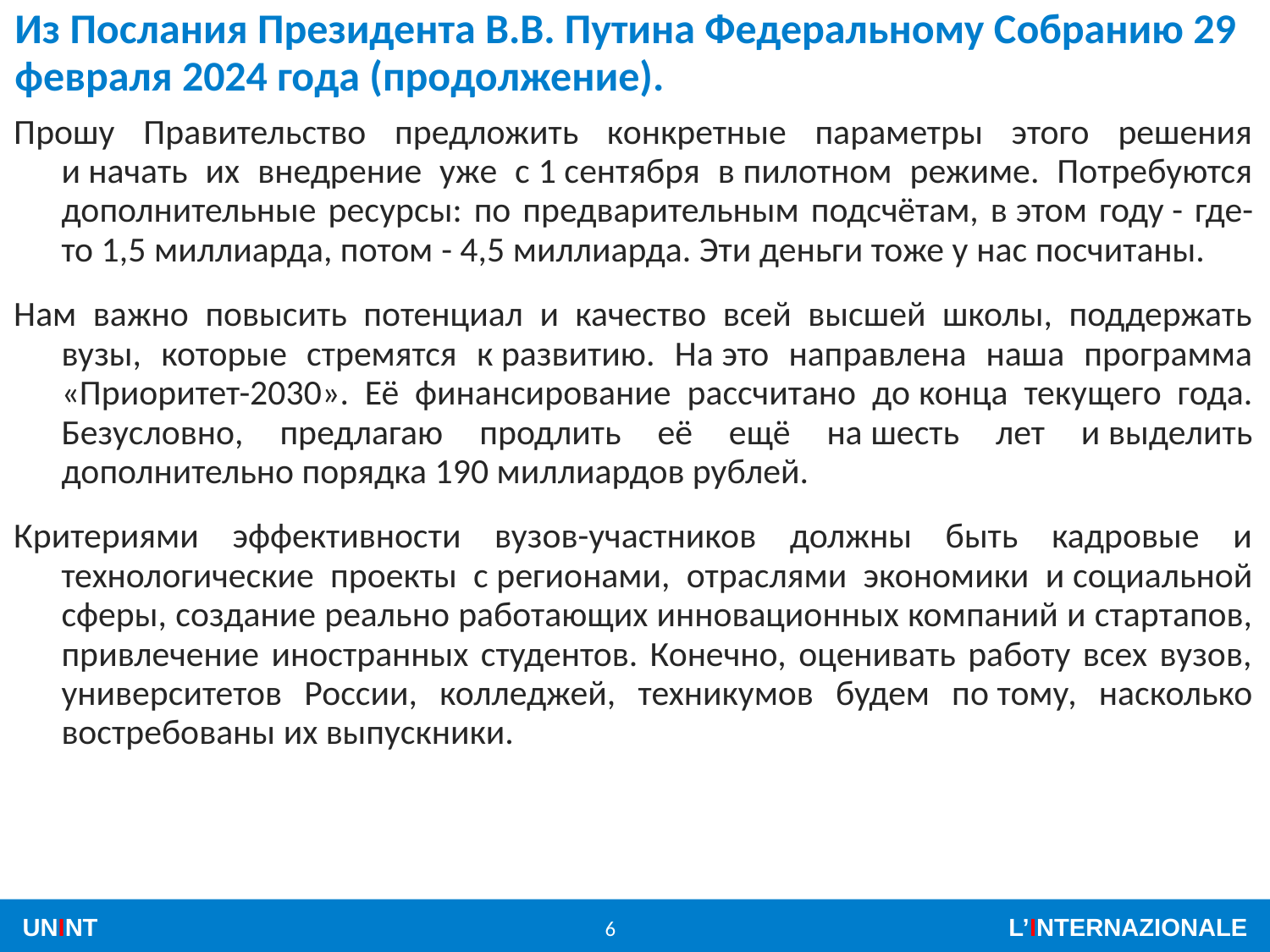

# Из Послания Президента В.В. Путина Федеральному Собранию 29 февраля 2024 года (продолжение).
Прошу Правительство предложить конкретные параметры этого решения и начать их внедрение уже с 1 сентября в пилотном режиме. Потребуются дополнительные ресурсы: по предварительным подсчётам, в этом году - где-то 1,5 миллиарда, потом - 4,5 миллиарда. Эти деньги тоже у нас посчитаны.
Нам важно повысить потенциал и качество всей высшей школы, поддержать вузы, которые стремятся к развитию. На это направлена наша программа «Приоритет-2030». Её финансирование рассчитано до конца текущего года. Безусловно, предлагаю продлить её ещё на шесть лет и выделить дополнительно порядка 190 миллиардов рублей.
Критериями эффективности вузов-участников должны быть кадровые и технологические проекты с регионами, отраслями экономики и социальной сферы, создание реально работающих инновационных компаний и стартапов, привлечение иностранных студентов. Конечно, оценивать работу всех вузов, университетов России, колледжей, техникумов будем по тому, насколько востребованы их выпускники.

6